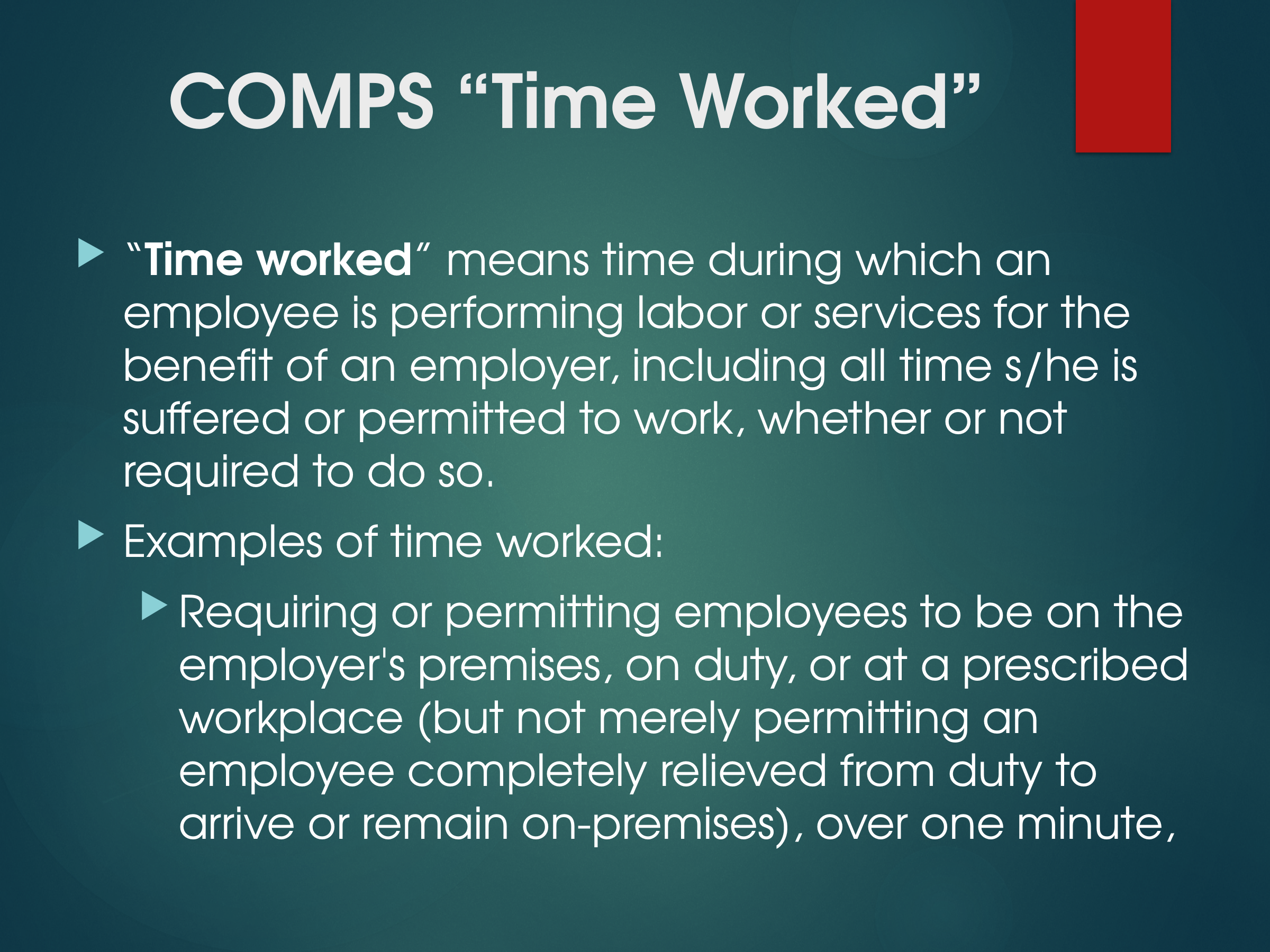

# COMPS “Time Worked”
“Time worked” means time during which an employee is performing labor or services for the benefit of an employer, including all time s/he is suffered or permitted to work, whether or not required to do so.
Examples of time worked:
Requiring or permitting employees to be on the employer's premises, on duty, or at a prescribed workplace (but not merely permitting an employee completely relieved from duty to arrive or remain on-premises), over one minute,